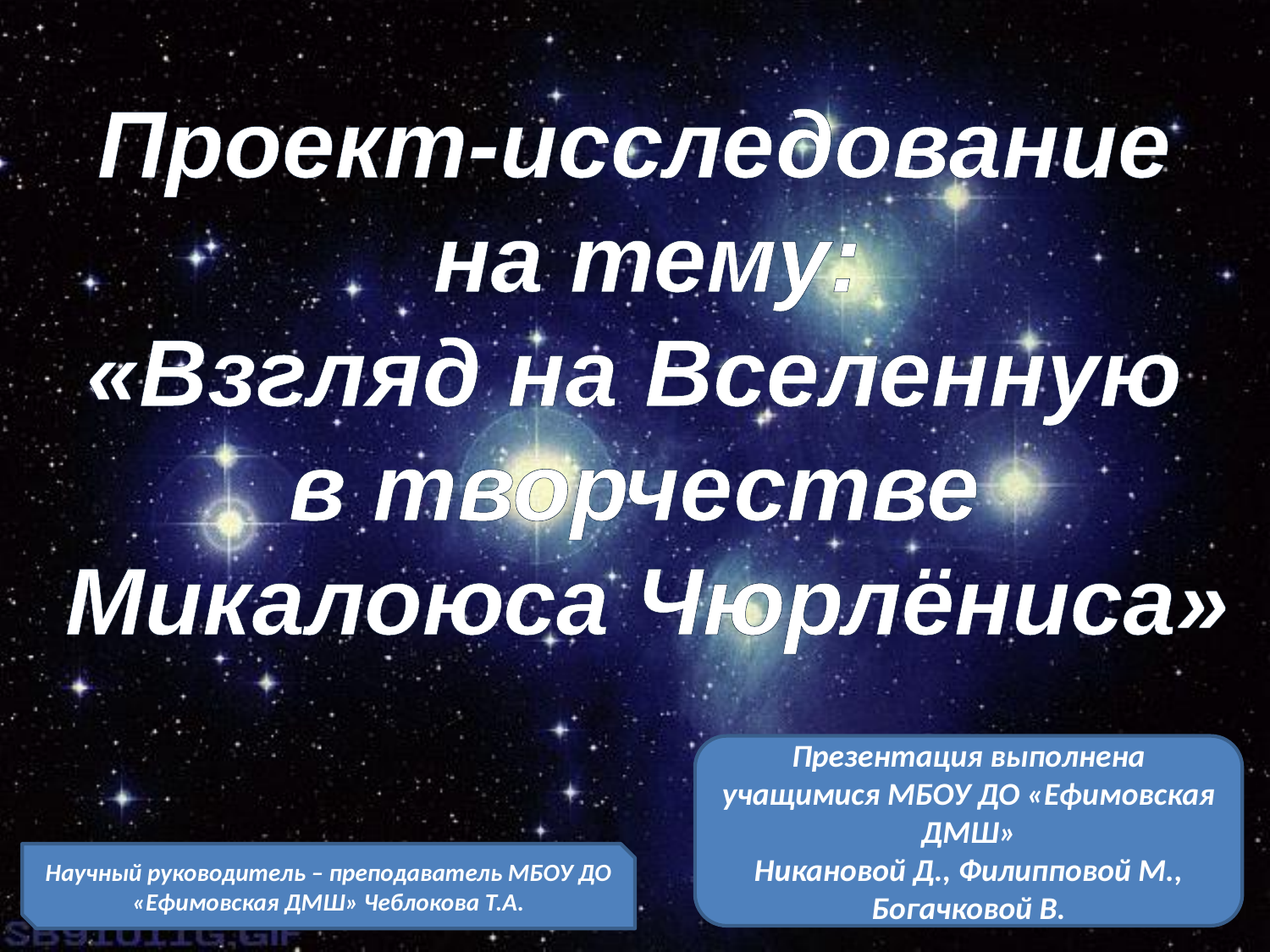

Проект-исследование
на тему:
«Взгляд на Вселенную
в творчестве
Микалоюса Чюрлёниса»
Презентация выполнена учащимися МБОУ ДО «Ефимовская ДМШ»
Никановой Д., Филипповой М., Богачковой В.
Научный руководитель – преподаватель МБОУ ДО «Ефимовская ДМШ» Чеблокова Т.А.